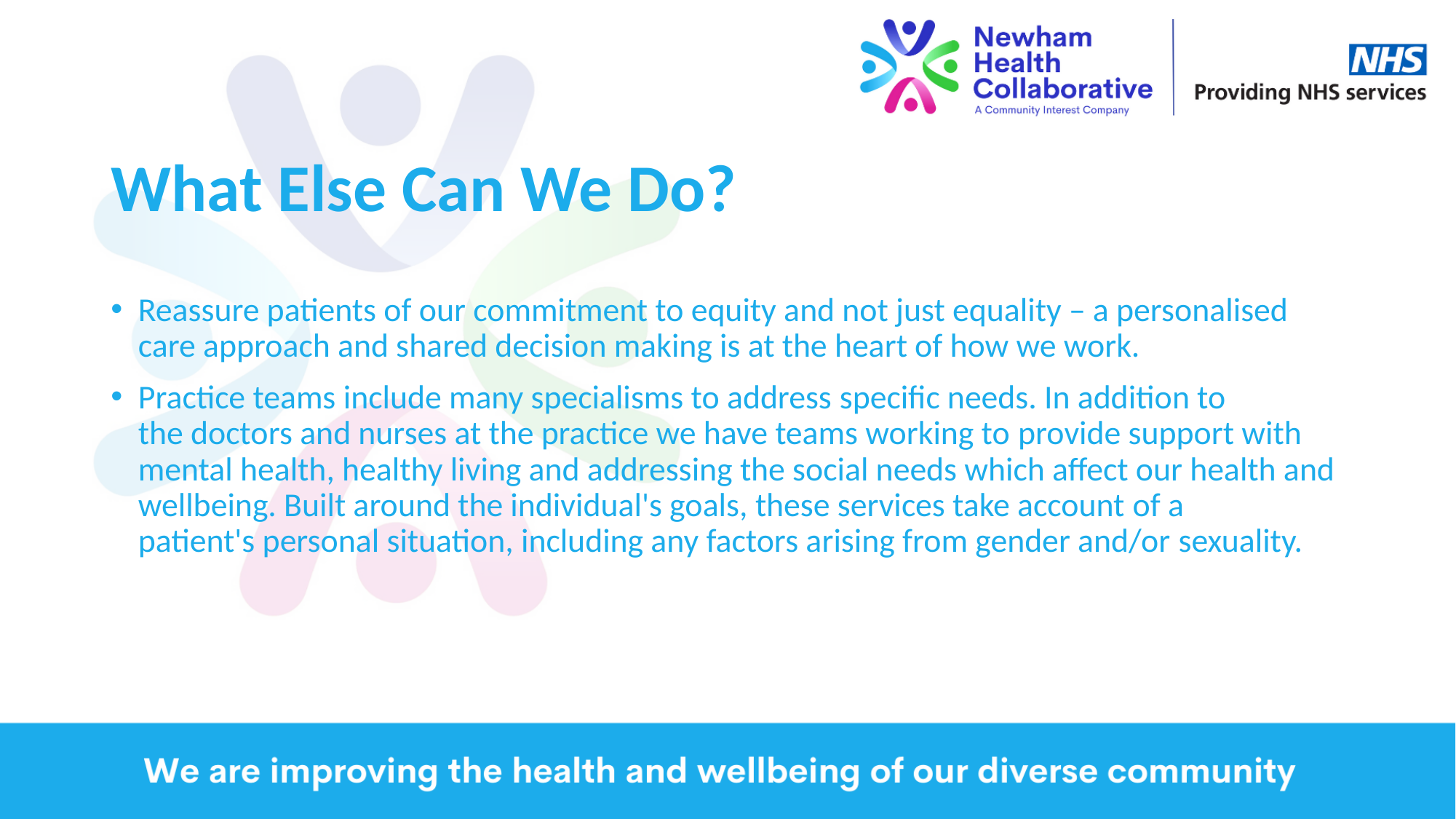

# What Else Can We Do?

Reassure patients of our commitment to equity and not just equality – a personalised care approach and shared decision making is at the heart of how we work.
Practice teams include many specialisms to address specific needs. In addition to the doctors and nurses at the practice we have teams working to provide support with mental health, healthy living and addressing the social needs which affect our health and wellbeing. Built around the individual's goals, these services take account of a patient's personal situation, including any factors arising from gender and/or sexuality.